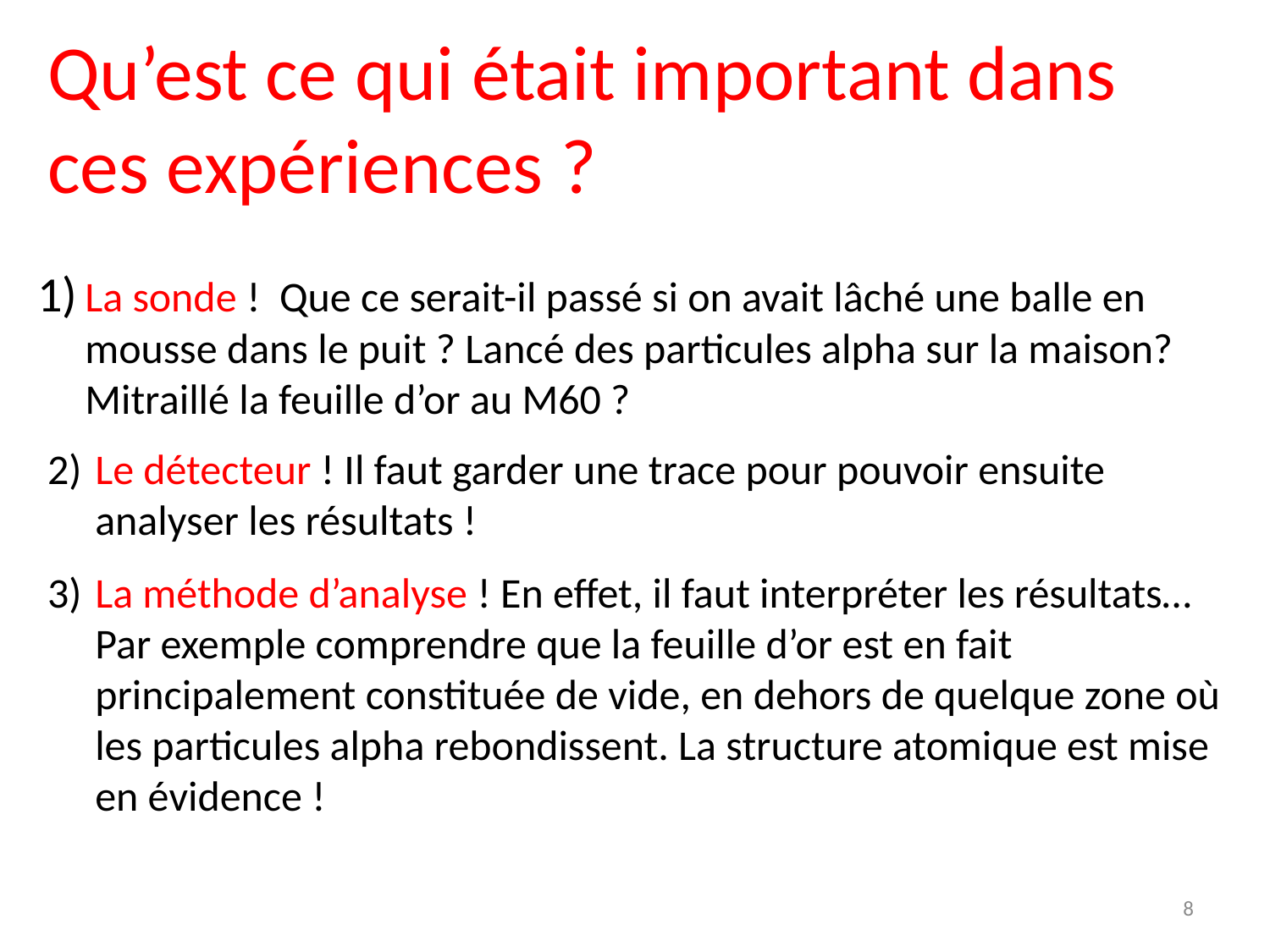

Qu’est ce qui était important dans ces expériences ?
1)	La sonde !  Que ce serait-il passé si on avait lâché une balle en mousse dans le puit ? Lancé des particules alpha sur la maison? Mitraillé la feuille d’or au M60 ?
2)	Le détecteur ! Il faut garder une trace pour pouvoir ensuite analyser les résultats !
3) 	La méthode d’analyse ! En effet, il faut interpréter les résultats…
	Par exemple comprendre que la feuille d’or est en fait principalement constituée de vide, en dehors de quelque zone où les particules alpha rebondissent. La structure atomique est mise en évidence !
8